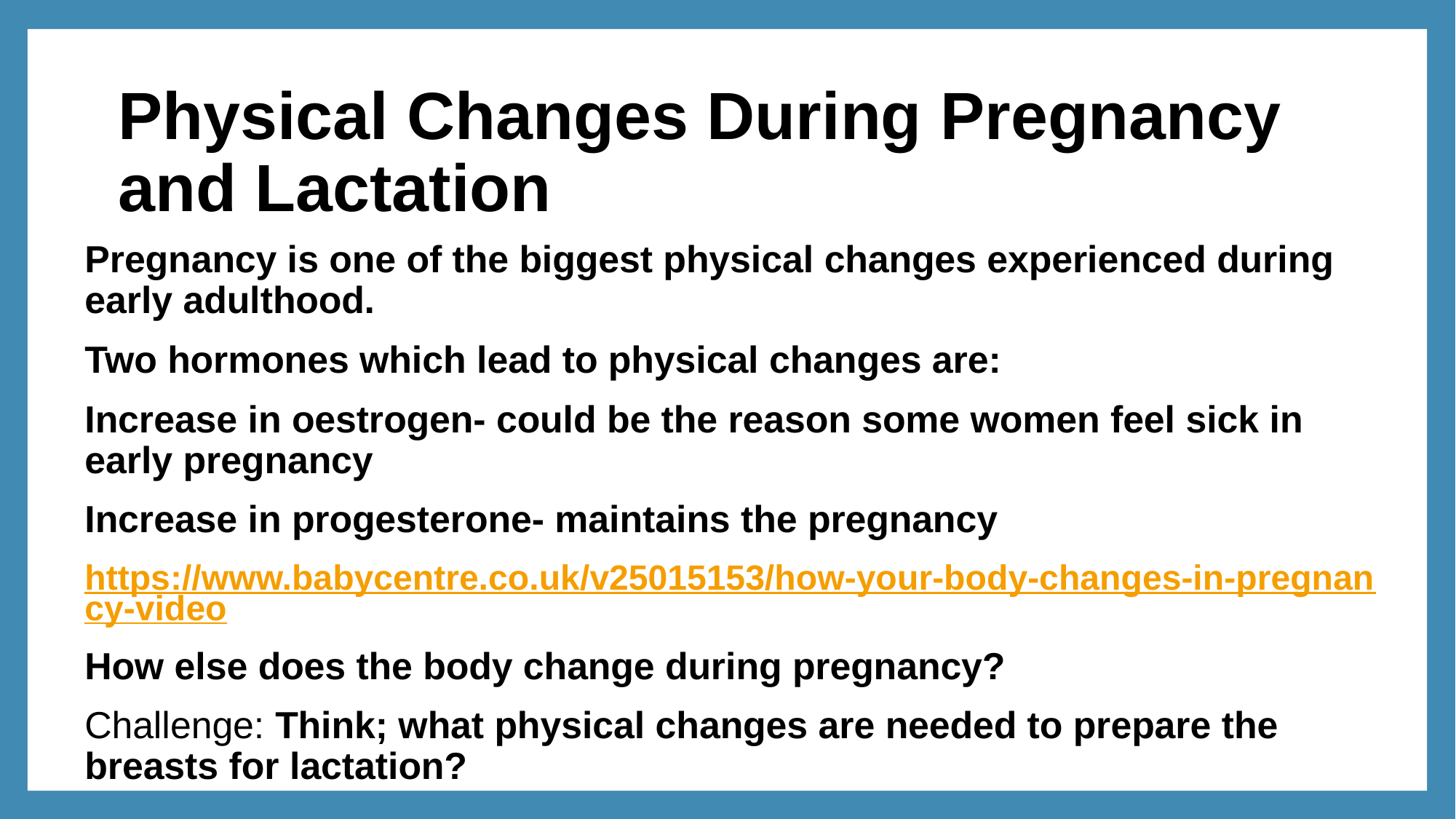

# Physical Changes During Pregnancy and Lactation
Pregnancy is one of the biggest physical changes experienced during early adulthood.
Two hormones which lead to physical changes are:
Increase in oestrogen- could be the reason some women feel sick in early pregnancy
Increase in progesterone- maintains the pregnancy
https://www.babycentre.co.uk/v25015153/how-your-body-changes-in-pregnancy-video
How else does the body change during pregnancy?
Challenge: Think; what physical changes are needed to prepare the breasts for lactation?